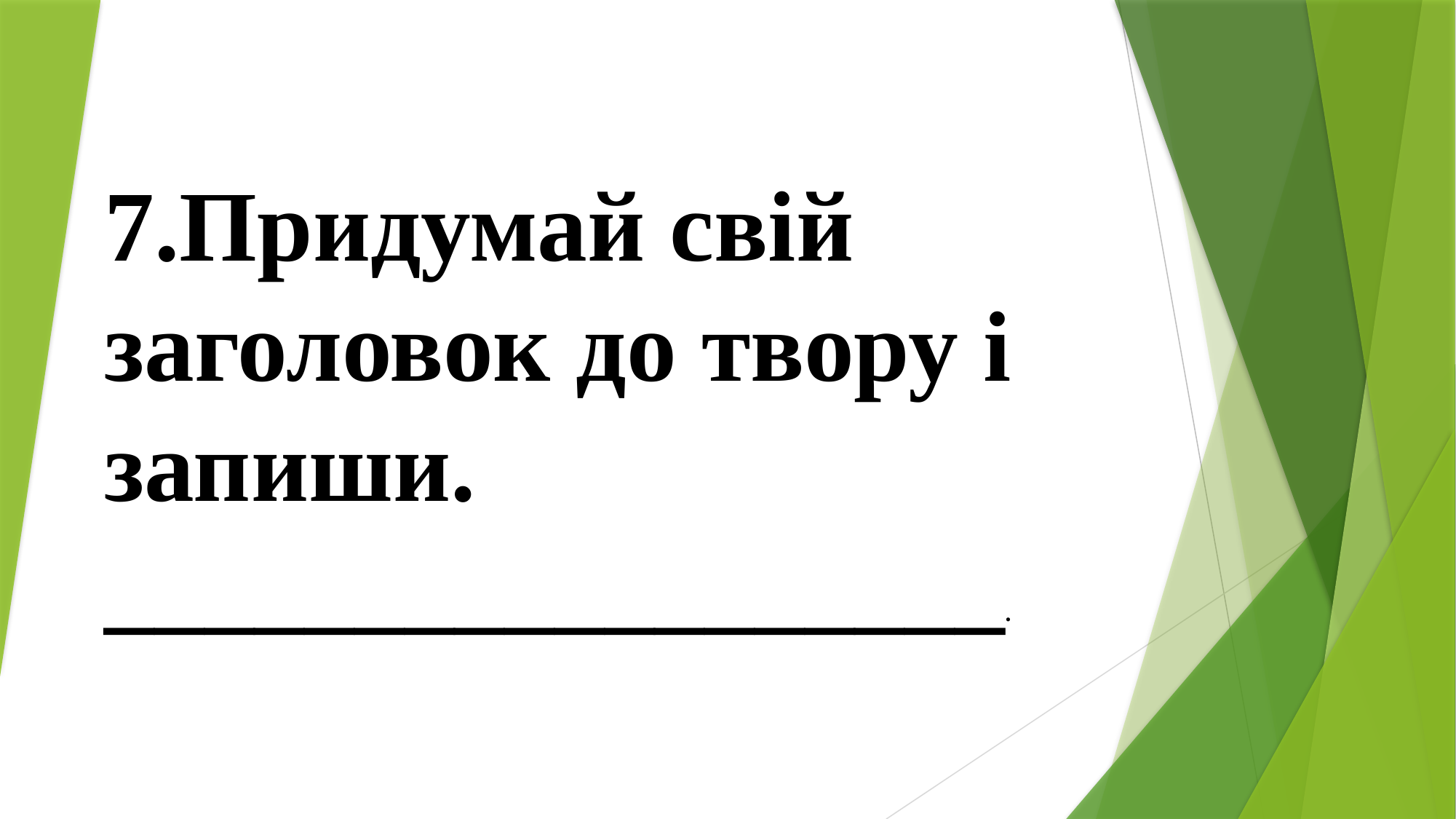

7.Придумай свій
заголовок до твору і запиши.
__________________.